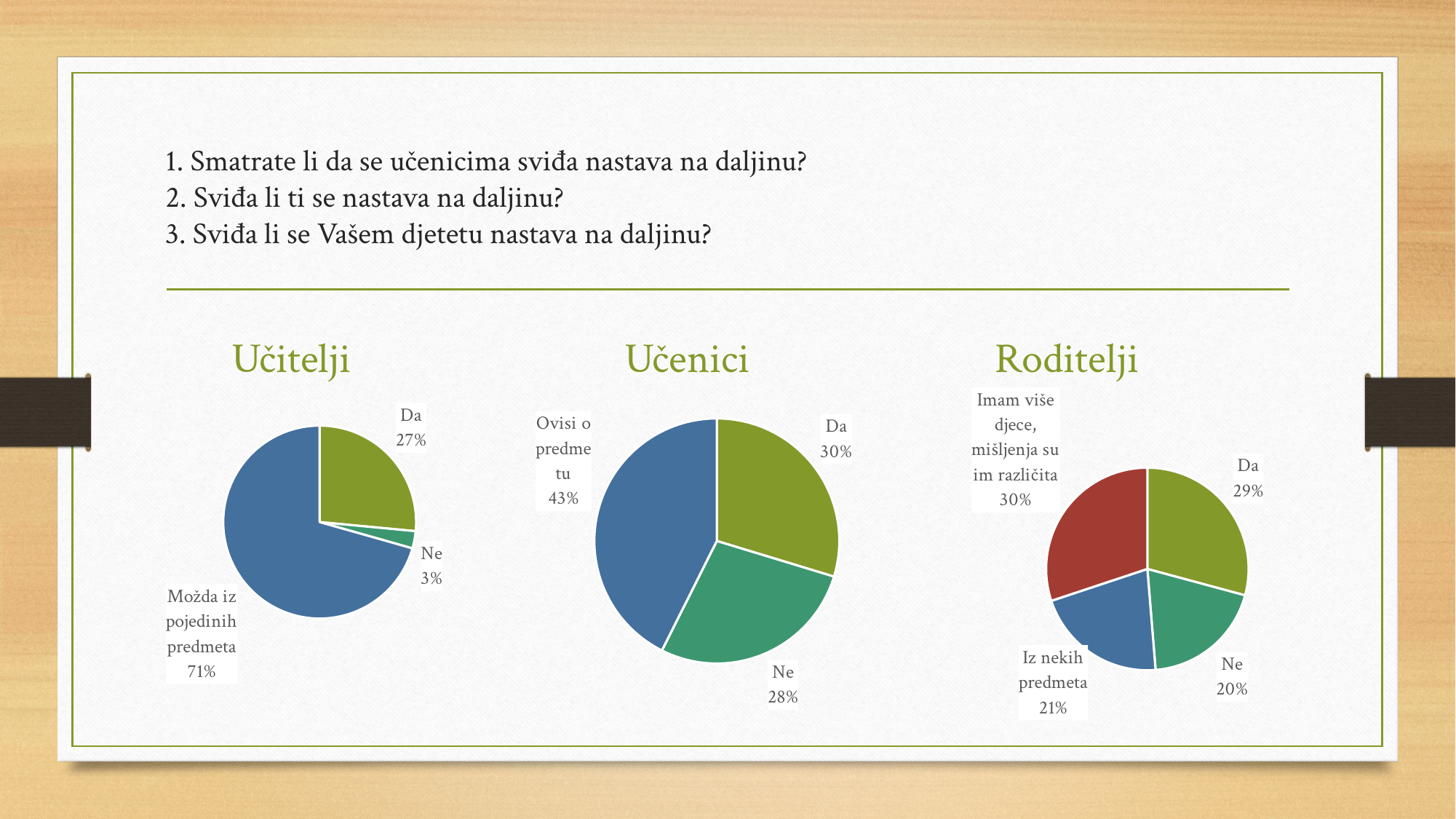

# 1. Smatrate li da se učenicima sviđa nastava na daljinu? 2. Sviđa li ti se nastava na daljinu? 3. Sviđa li se Vašem djetetu nastava na daljinu?
       Učitelji
      Učenici                          Roditelji

### Chart

| Category | Stupac1 |
|---|---|
| Da | 29.2 |
| Ne | 19.5 |
| Iz nekih predmeta | 21.2 |
| Imam više djece, mišljenja su im različita | 30.1 |

### Chart

| Category | Prodaja |
|---|---|
| Da | 26.5 |
| Ne | 2.9 |
| Možda iz pojedinih predmeta | 70.6 |

### Chart

| Category | Stupac1 |
|---|---|
| Da | 29.7 |
| Ne | 27.7 |
| Ovisi o predmetu | 42.6 |